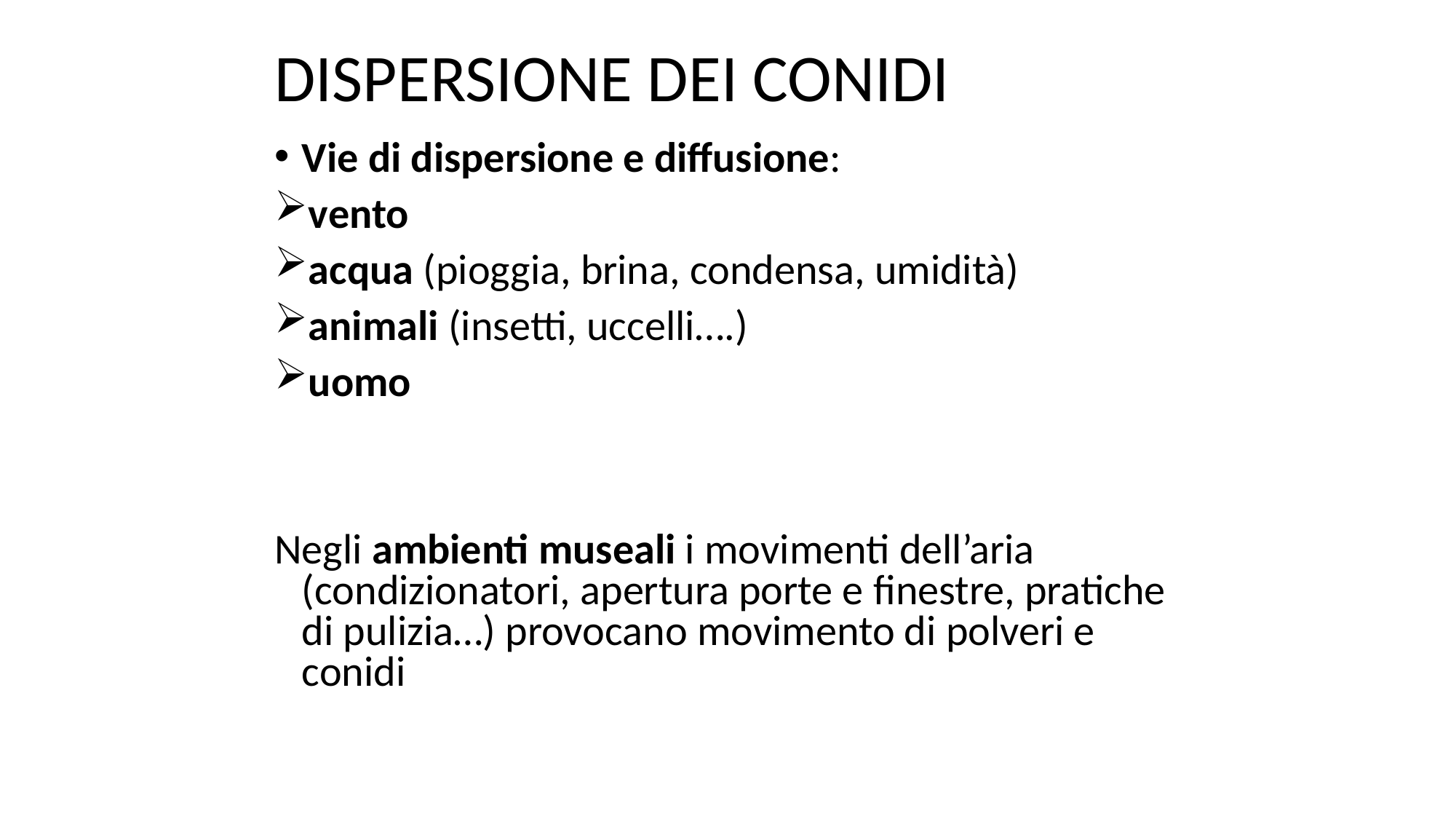

# DISPERSIONE DEI CONIDI
Vie di dispersione e diffusione:
vento
acqua (pioggia, brina, condensa, umidità)
animali (insetti, uccelli….)
uomo

Negli ambienti museali i movimenti dell’aria (condizionatori, apertura porte e finestre, pratiche di pulizia…) provocano movimento di polveri e conidi